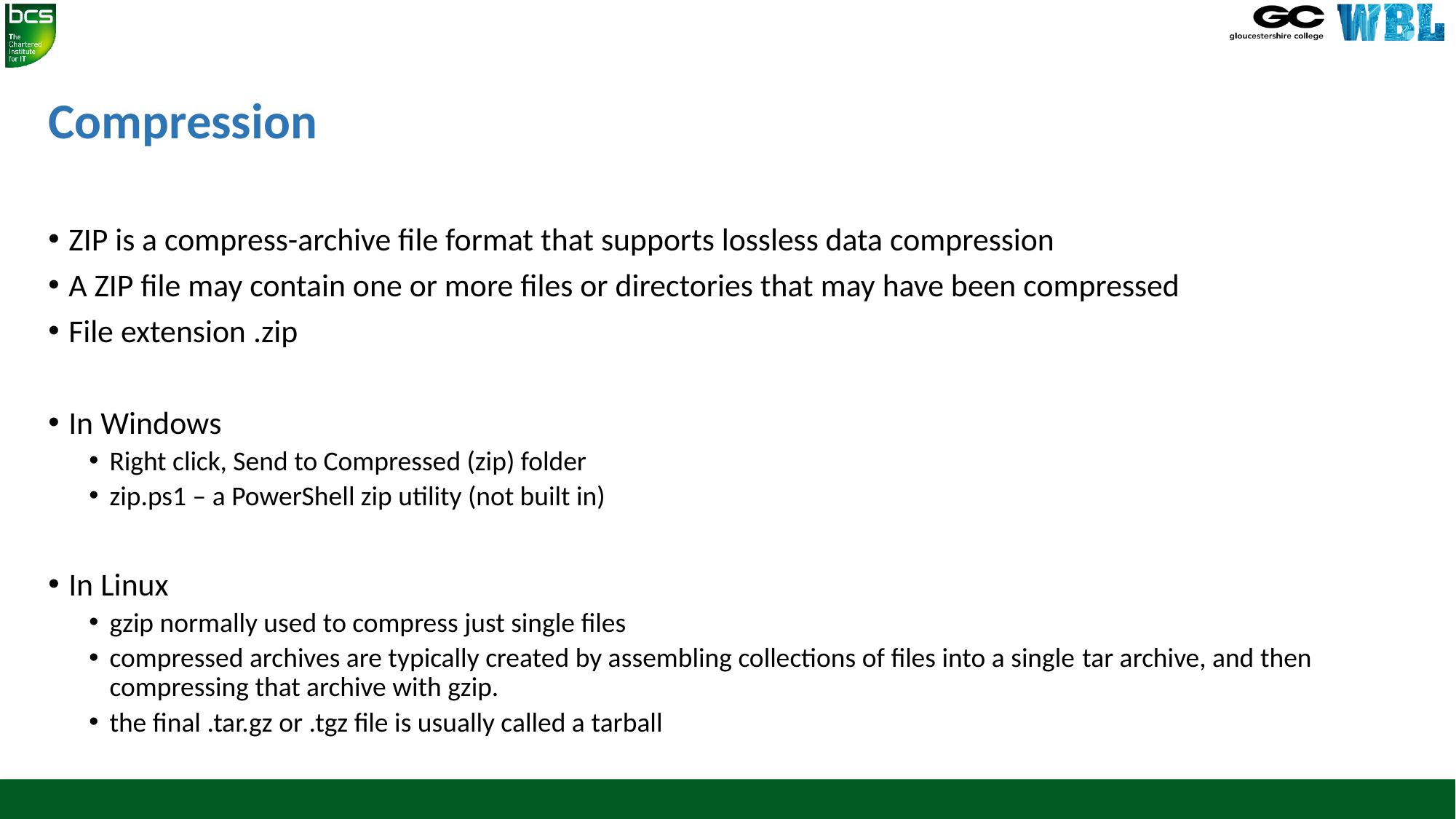

# Compression
ZIP is a compress-archive file format that supports lossless data compression
A ZIP file may contain one or more files or directories that may have been compressed
File extension .zip

In Windows
Right click, Send to Compressed (zip) folder
zip.ps1 – a PowerShell zip utility (not built in)

In Linux
gzip normally used to compress just single files
compressed archives are typically created by assembling collections of files into a single tar archive, and then compressing that archive with gzip.
the final .tar.gz or .tgz file is usually called a tarball